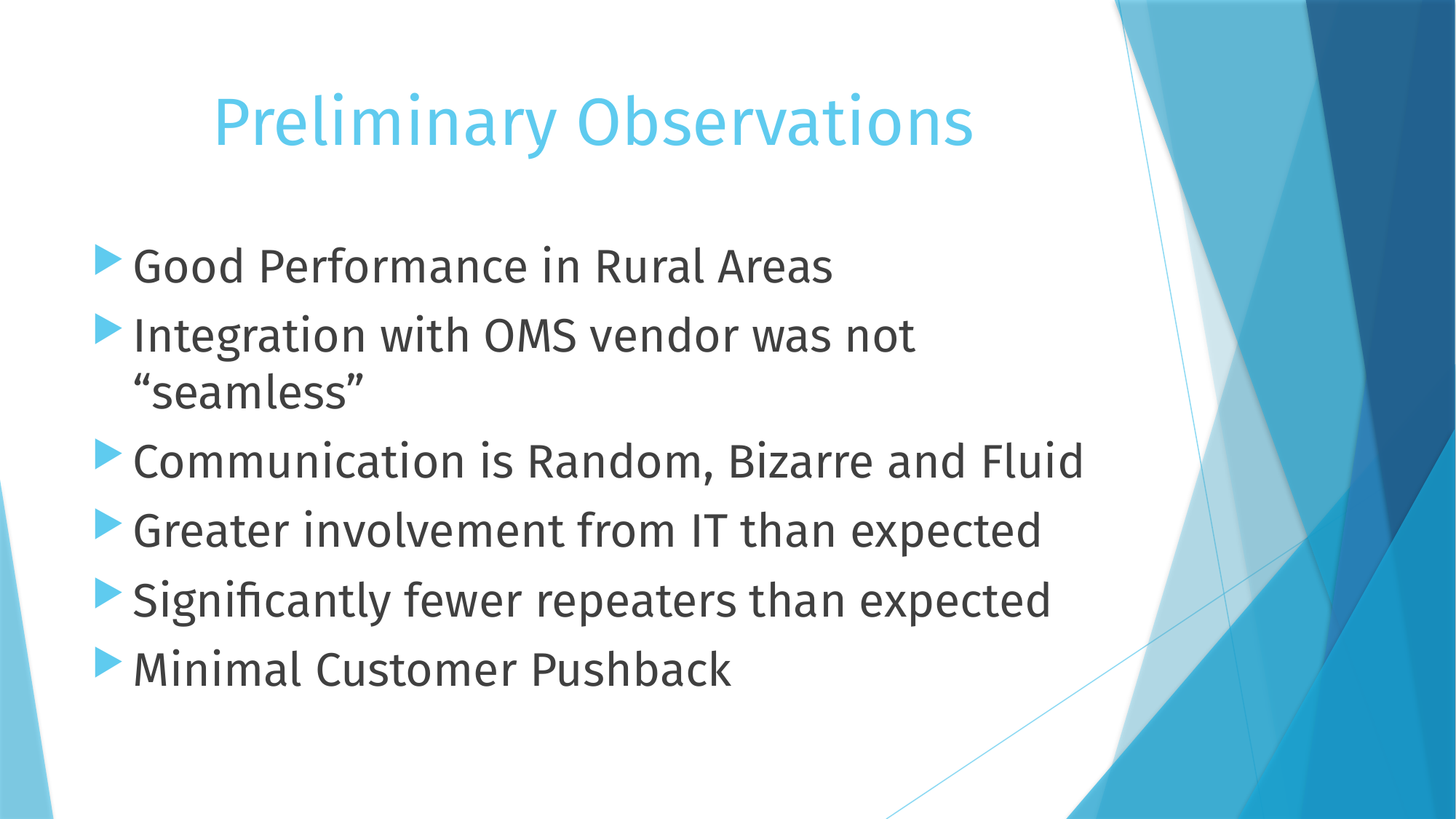

# Preliminary Observations
Good Performance in Rural Areas
Integration with OMS vendor was not “seamless”
Communication is Random, Bizarre and Fluid
Greater involvement from IT than expected
Significantly fewer repeaters than expected
Minimal Customer Pushback